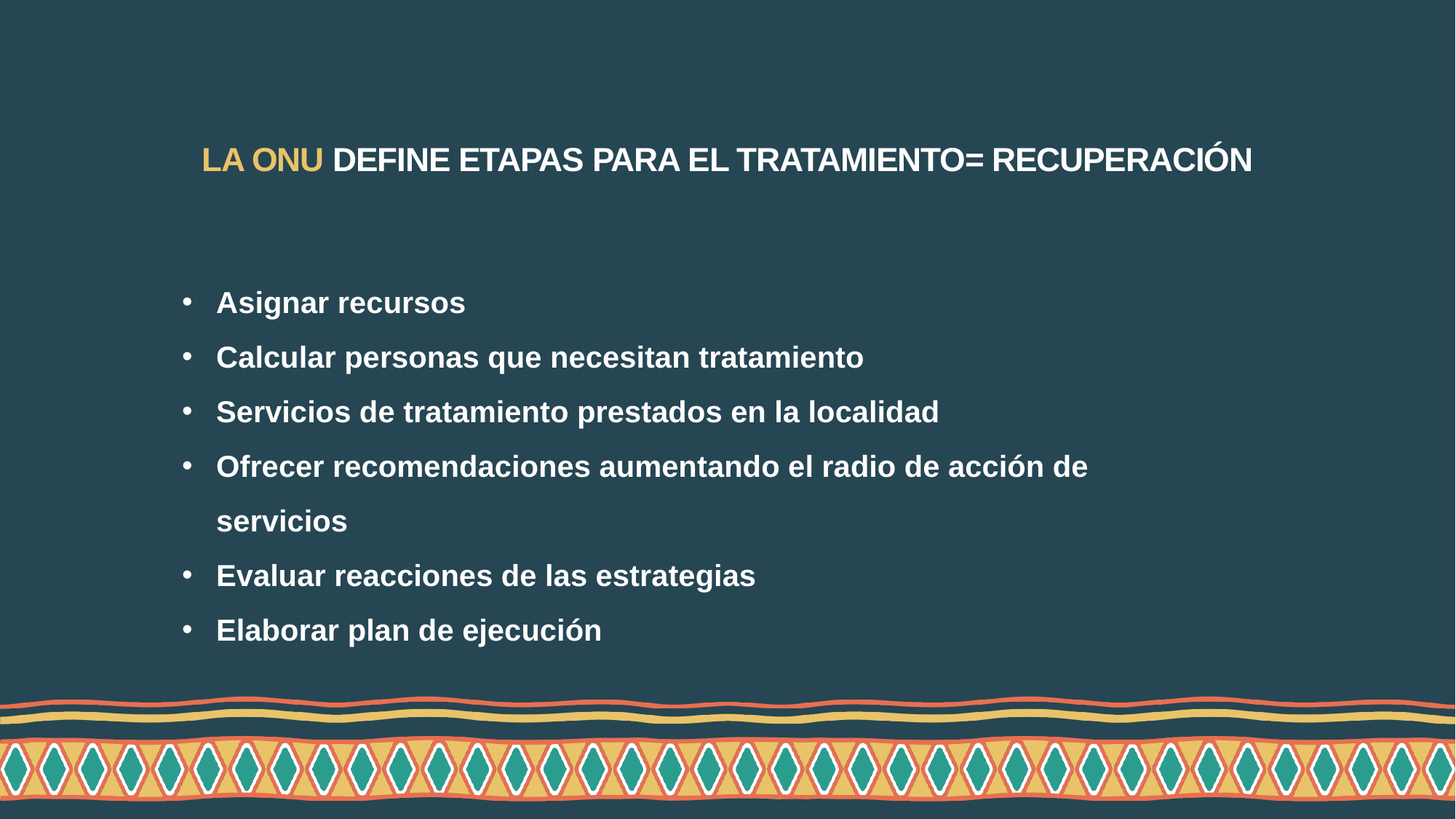

# LA ONU DEFINE ETAPAS PARA EL TRATAMIENTO= RECUPERACIÓN
Asignar recursos
Calcular personas que necesitan tratamiento
Servicios de tratamiento prestados en la localidad
Ofrecer recomendaciones aumentando el radio de acción de servicios
Evaluar reacciones de las estrategias
Elaborar plan de ejecución